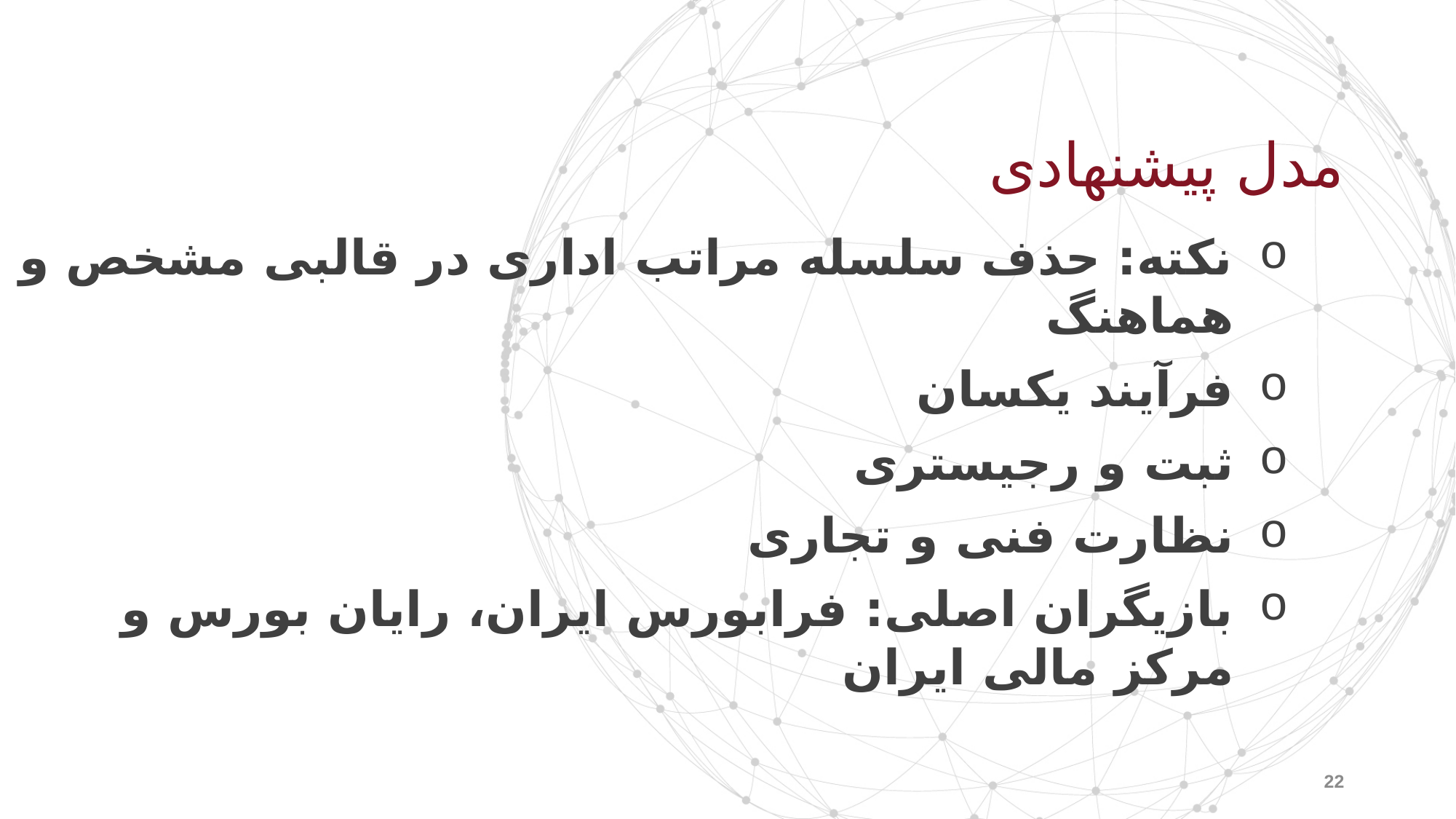

مدل پیشنهادی
نکته: حذف سلسله مراتب اداری در قالبی مشخص و هماهنگ
فرآیند یکسان
ثبت و رجیستری
نظارت فنی و تجاری
بازیگران اصلی: فرابورس ایران، رایان بورس و مرکز مالی ایران
22